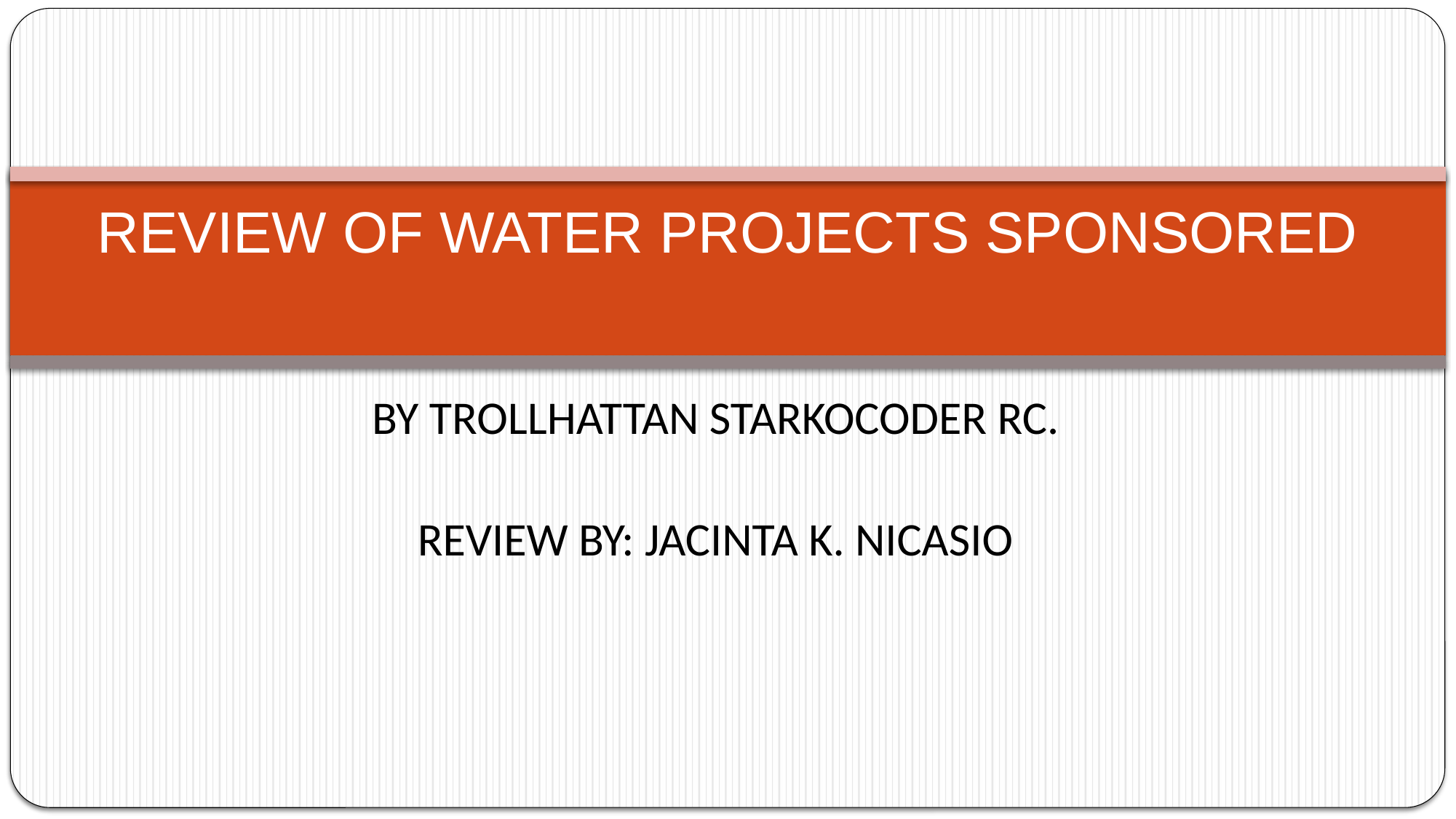

# REVIEW OF WATER PROJECTS SPONSORED
BY TROLLHATTAN STARKOCODER RC.

REVIEW BY: JACINTA K. NICASIO